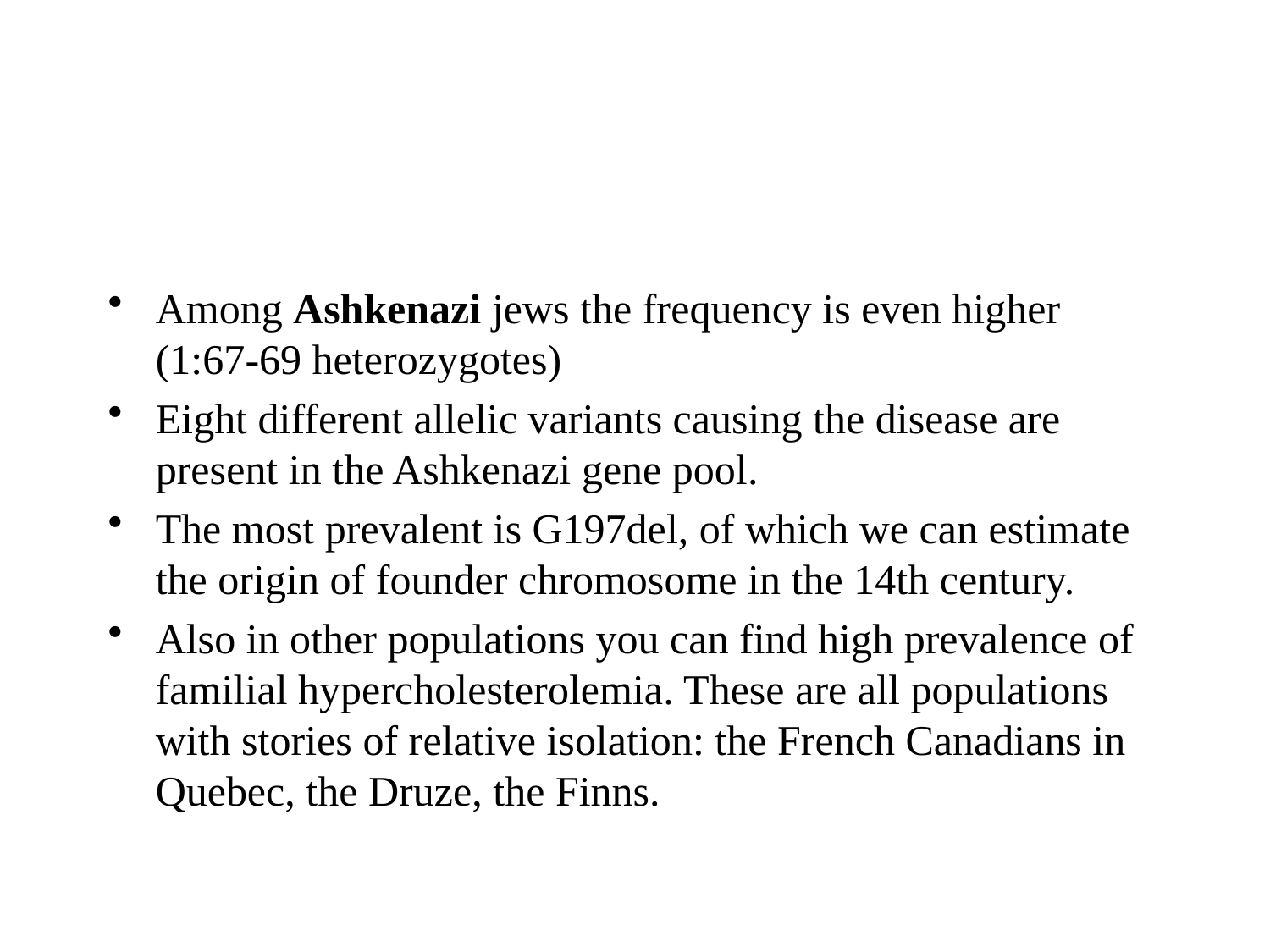

Among Ashkenazi jews the frequency is even higher (1:67-69 heterozygotes)
Eight different allelic variants causing the disease are present in the Ashkenazi gene pool.
The most prevalent is G197del, of which we can estimate the origin of founder chromosome in the 14th century.
Also in other populations you can find high prevalence of familial hypercholesterolemia. These are all populations with stories of relative isolation: the French Canadians in Quebec, the Druze, the Finns.